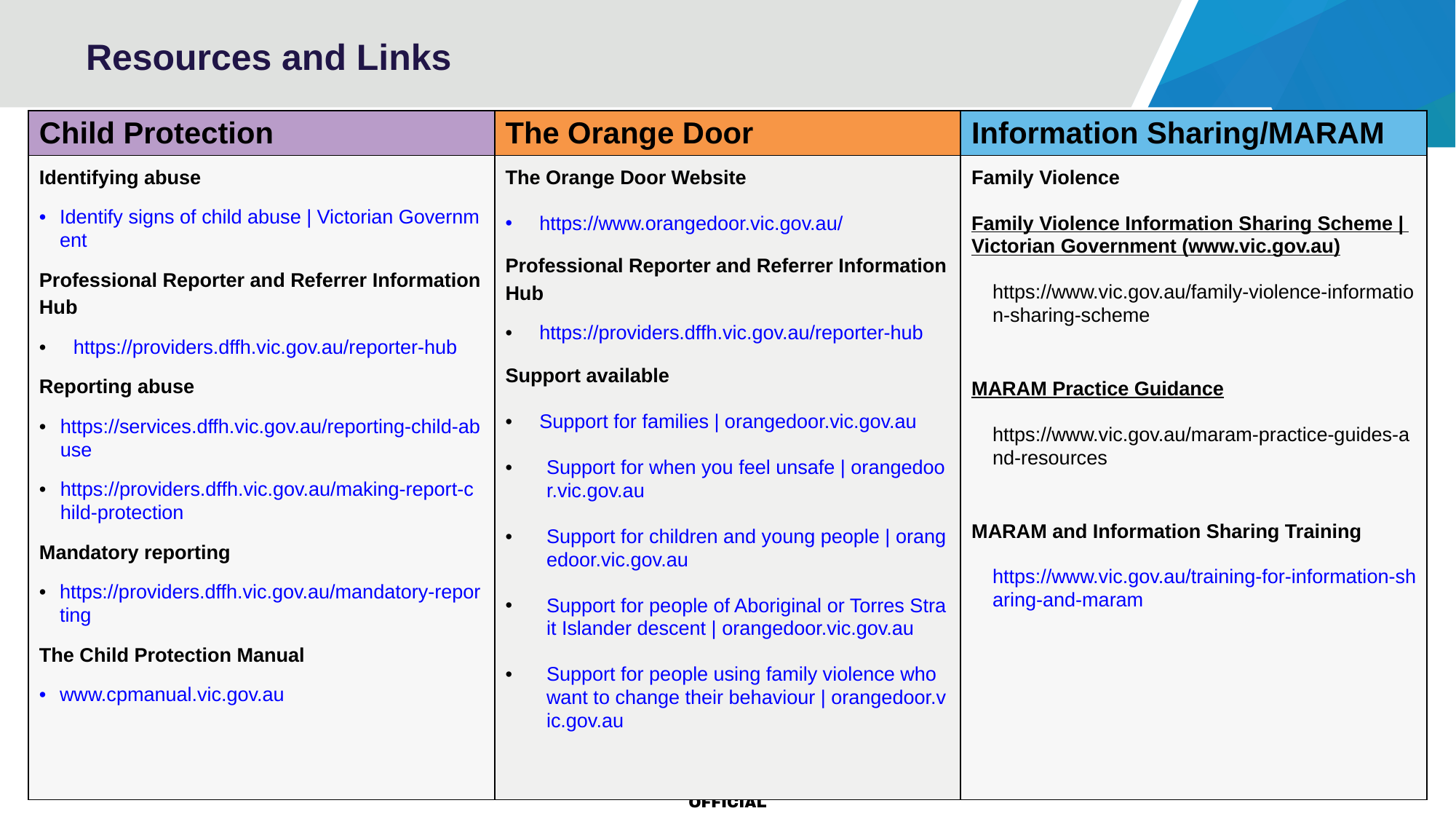

# Resources and Links
| Child Protection | The Orange Door | Information Sharing/MARAM |
| --- | --- | --- |
| Identifying abuse Identify signs of child abuse | Victorian Government Professional Reporter and Referrer Information Hub https://providers.dffh.vic.gov.au/reporter-hub Reporting abuse https://services.dffh.vic.gov.au/reporting-child-abuse https://providers.dffh.vic.gov.au/making-report-child-protection Mandatory reporting https://providers.dffh.vic.gov.au/mandatory-reporting The Child Protection Manual www.cpmanual.vic.gov.au | The Orange Door Website https://www.orangedoor.vic.gov.au/ Professional Reporter and Referrer Information Hub https://providers.dffh.vic.gov.au/reporter-hub Support available Support for families | orangedoor.vic.gov.au Support for when you feel unsafe | orangedoor.vic.gov.au Support for children and young people | orangedoor.vic.gov.au Support for people of Aboriginal or Torres Strait Islander descent | orangedoor.vic.gov.au Support for people using family violence who want to change their behaviour | orangedoor.vic.gov.au | Family Violence Family Violence Information Sharing Scheme | Victorian Government (www.vic.gov.au) https://www.vic.gov.au/family-violence-information-sharing-scheme MARAM Practice Guidance https://www.vic.gov.au/maram-practice-guides-and-resources MARAM and Information Sharing Training https://www.vic.gov.au/training-for-information-sharing-and-maram |